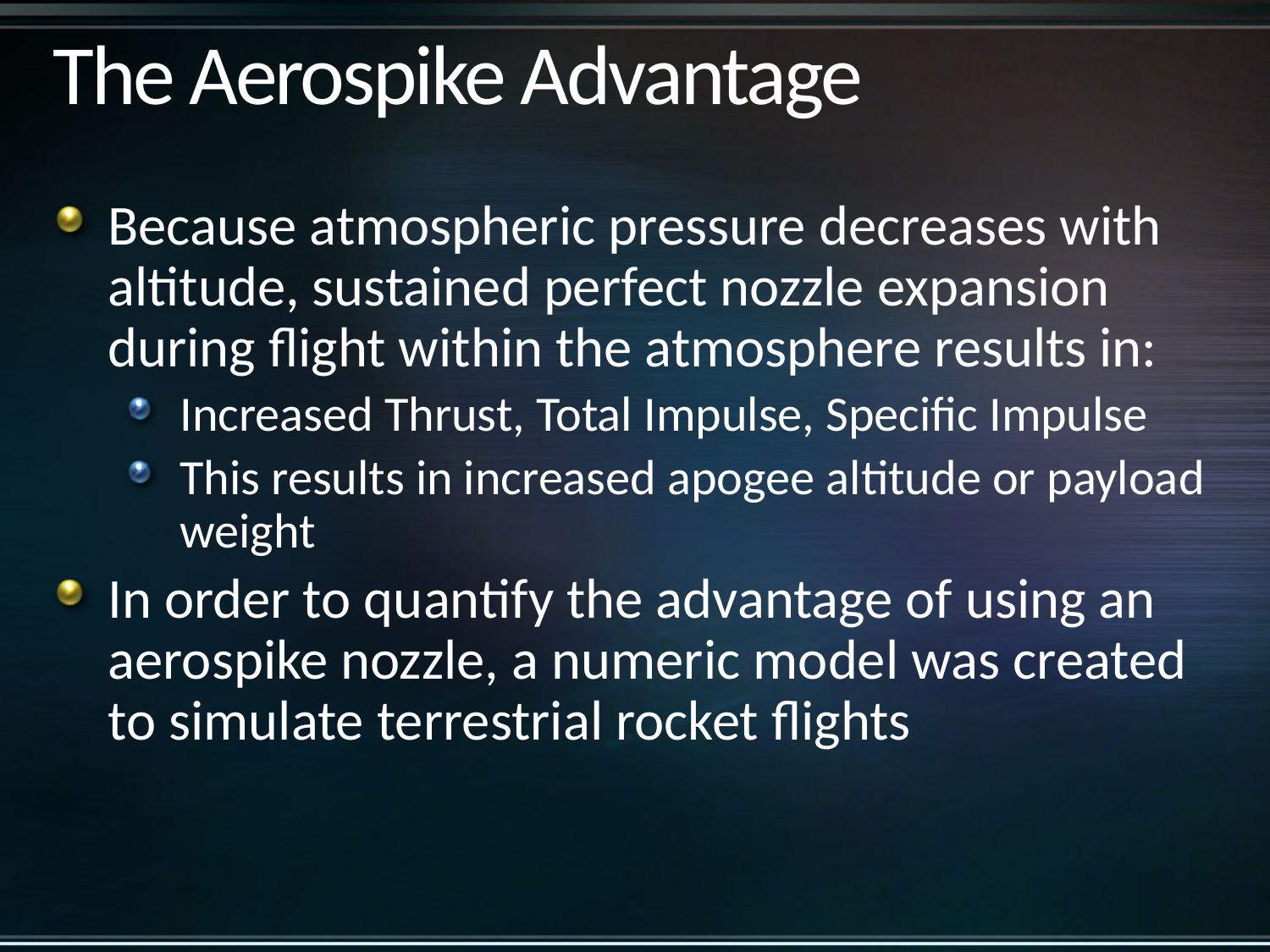

# The Aerospike Advantage
Because atmospheric pressure decreases with altitude, sustained perfect nozzle expansion during flight within the atmosphere results in:
Increased Thrust, Total Impulse, Specific Impulse
This results in increased apogee altitude or payload weight
In order to quantify the advantage of using an aerospike nozzle, a numeric model was created to simulate terrestrial rocket flights